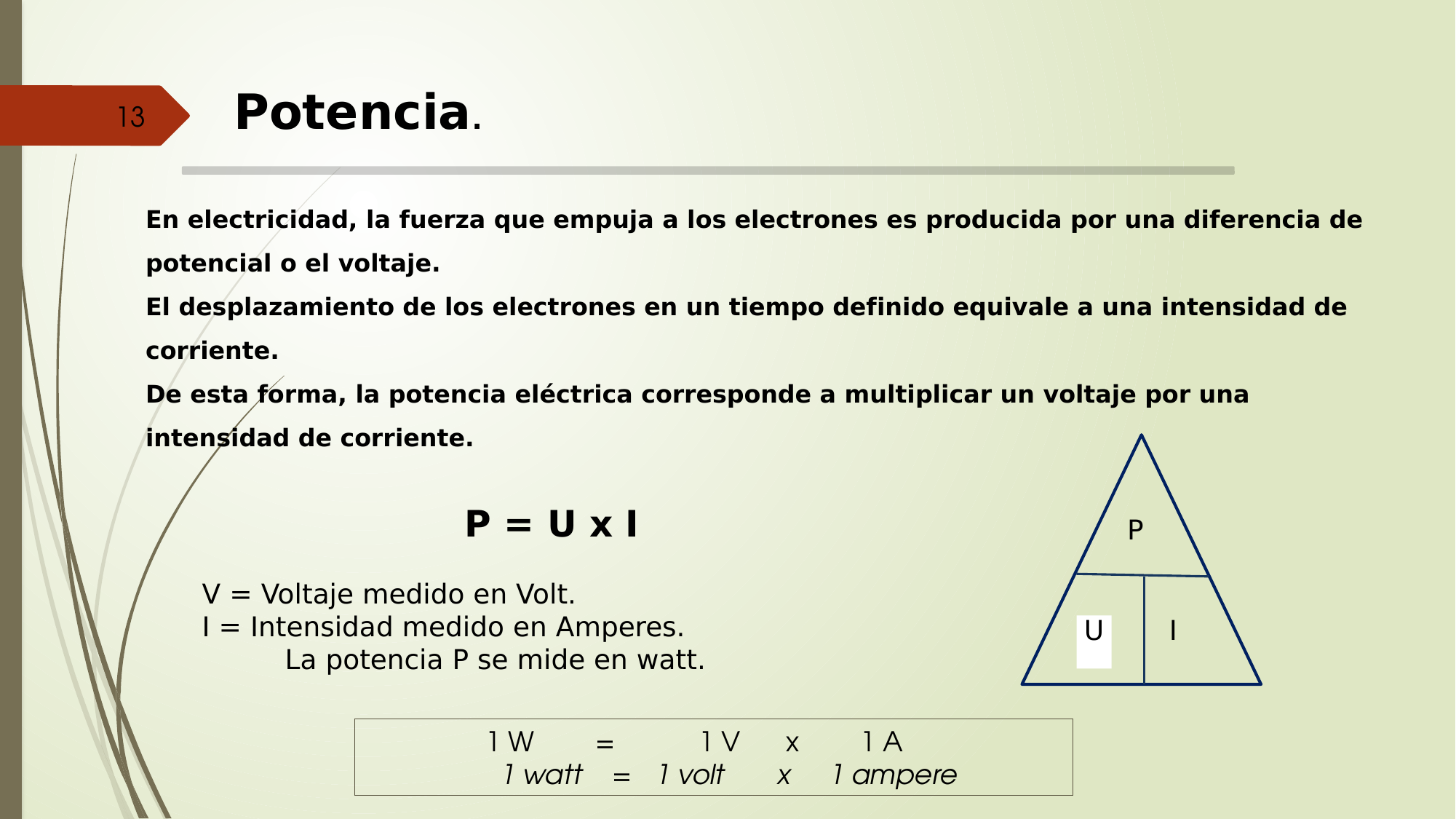

Potencia.
13

En electricidad, la fuerza que empuja a los electrones es producida por una diferencia de potencial o el voltaje.
El desplazamiento de los electrones en un tiempo definido equivale a una intensidad de corriente.
De esta forma, la potencia eléctrica corresponde a multiplicar un voltaje por una intensidad de corriente.

P
U
I
P = U x I

   V = Voltaje medido en Volt.
   I = Intensidad medido en Amperes.
 	La potencia P se mide en watt.
1 W        =           1 V      x        1 A
    1 watt    =   1 volt       x     1 ampere